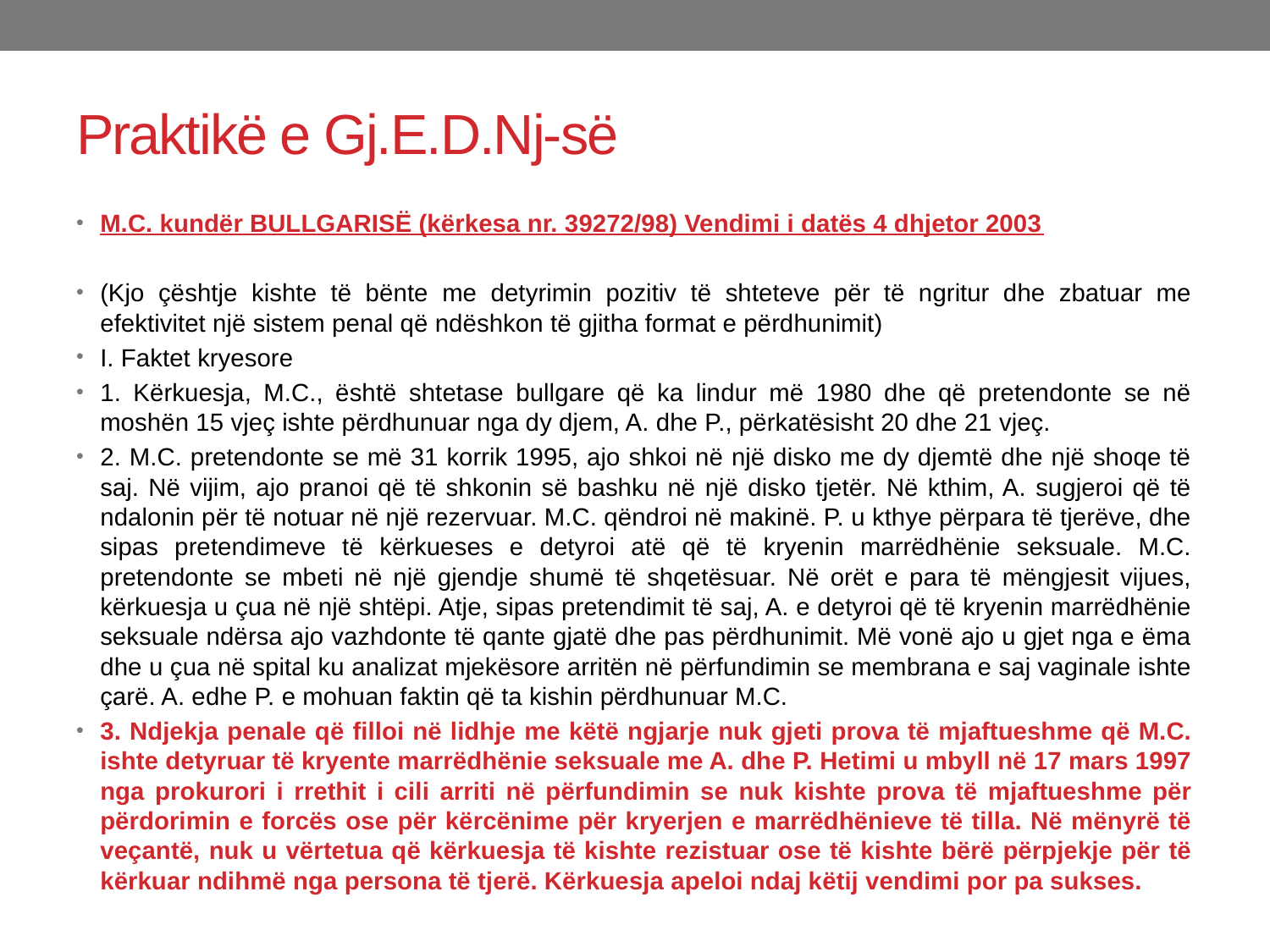

# Praktikë e Gj.E.D.Nj-së
M.C. kundër BULLGARISË (kërkesa nr. 39272/98) Vendimi i datës 4 dhjetor 2003

(Kjo çështje kishte të bënte me detyrimin pozitiv të shteteve për të ngritur dhe zbatuar me efektivitet një sistem penal që ndëshkon të gjitha format e përdhunimit)
I. Faktet kryesore
1. Kërkuesja, M.C., është shtetase bullgare që ka lindur më 1980 dhe që pretendonte se në moshën 15 vjeç ishte përdhunuar nga dy djem, A. dhe P., përkatësisht 20 dhe 21 vjeç.
2. M.C. pretendonte se më 31 korrik 1995, ajo shkoi në një disko me dy djemtë dhe një shoqe të saj. Në vijim, ajo pranoi që të shkonin së bashku në një disko tjetër. Në kthim, A. sugjeroi që të ndalonin për të notuar në një rezervuar. M.C. qëndroi në makinë. P. u kthye përpara të tjerëve, dhe sipas pretendimeve të kërkueses e detyroi atë që të kryenin marrëdhënie seksuale. M.C. pretendonte se mbeti në një gjendje shumë të shqetësuar. Në orët e para të mëngjesit vijues, kërkuesja u çua në një shtëpi. Atje, sipas pretendimit të saj, A. e detyroi që të kryenin marrëdhënie seksuale ndërsa ajo vazhdonte të qante gjatë dhe pas përdhunimit. Më vonë ajo u gjet nga e ëma dhe u çua në spital ku analizat mjekësore arritën në përfundimin se membrana e saj vaginale ishte çarë. A. edhe P. e mohuan faktin që ta kishin përdhunuar M.C.
3. Ndjekja penale që filloi në lidhje me këtë ngjarje nuk gjeti prova të mjaftueshme që M.C. ishte detyruar të kryente marrëdhënie seksuale me A. dhe P. Hetimi u mbyll në 17 mars 1997 nga prokurori i rrethit i cili arriti në përfundimin se nuk kishte prova të mjaftueshme për përdorimin e forcës ose për kërcënime për kryerjen e marrëdhënieve të tilla. Në mënyrë të veçantë, nuk u vërtetua që kërkuesja të kishte rezistuar ose të kishte bërë përpjekje për të kërkuar ndihmë nga persona të tjerë. Kërkuesja apeloi ndaj këtij vendimi por pa sukses.